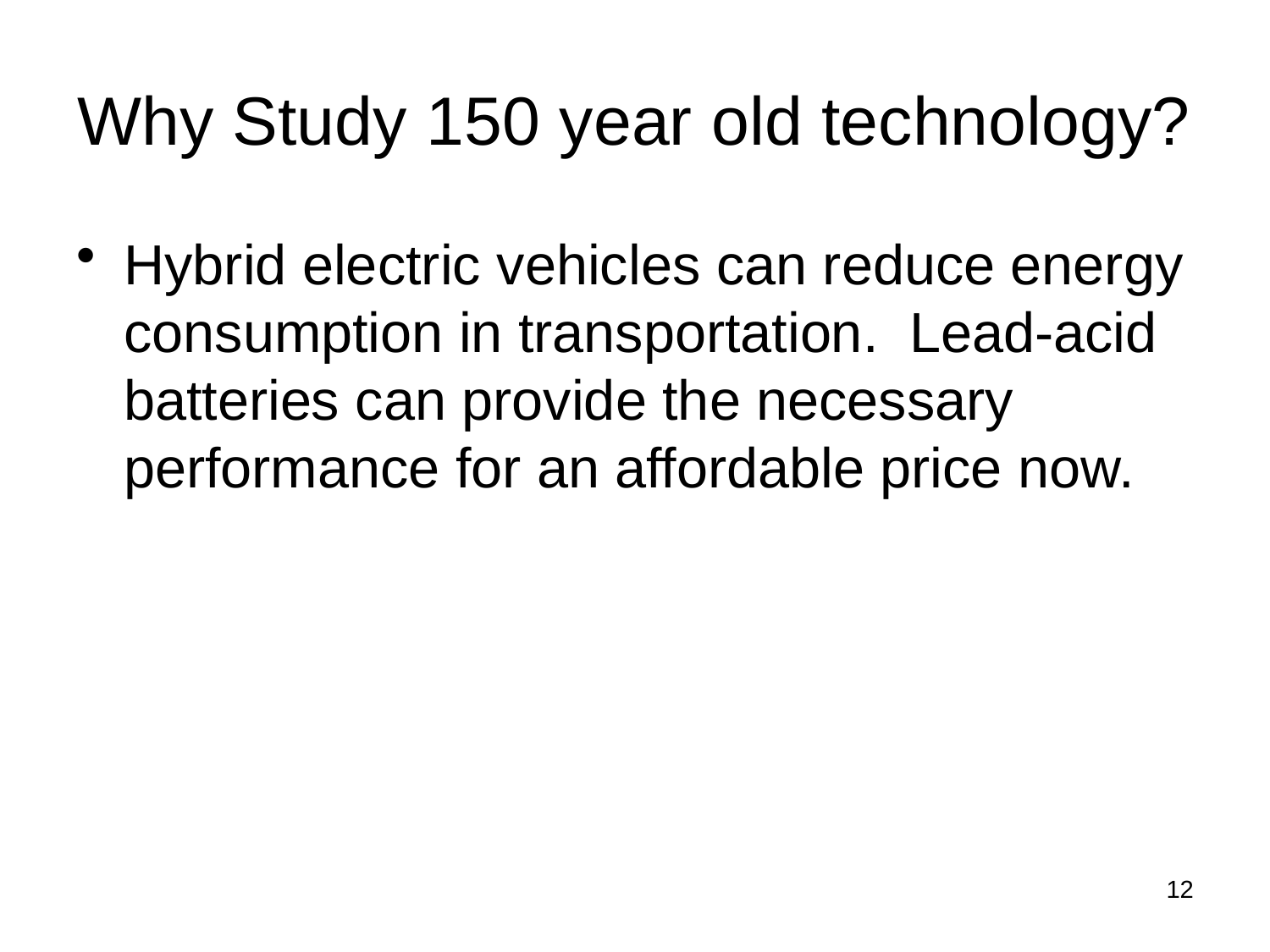

# Why Study 150 year old technology?
Hybrid electric vehicles can reduce energy consumption in transportation.  Lead-acid batteries can provide the necessary performance for an affordable price now.

12